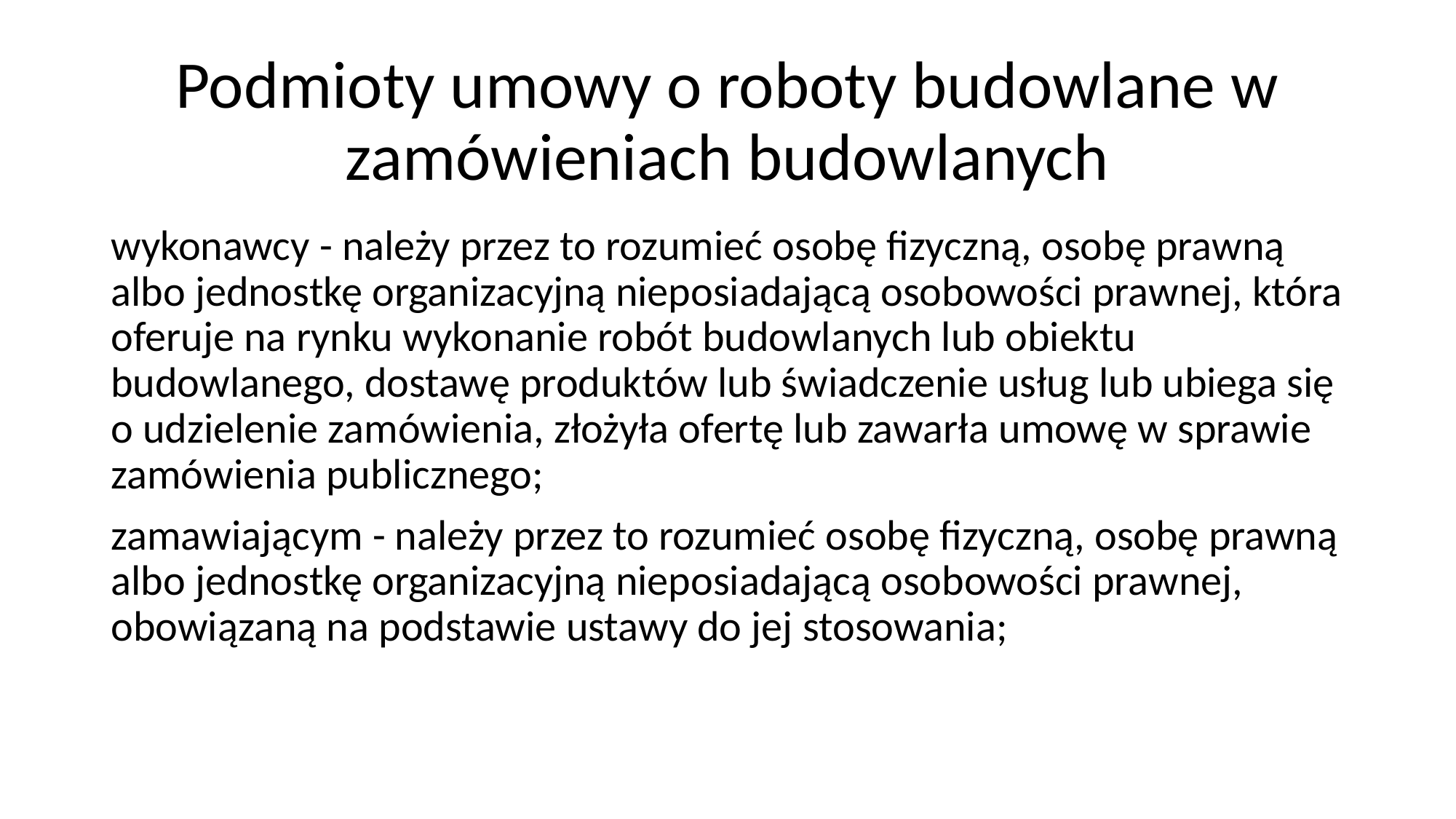

# Podmioty umowy o roboty budowlane w zamówieniach budowlanych
wykonawcy - należy przez to rozumieć osobę fizyczną, osobę prawną albo jednostkę organizacyjną nieposiadającą osobowości prawnej, która oferuje na rynku wykonanie robót budowlanych lub obiektu budowlanego, dostawę produktów lub świadczenie usług lub ubiega się o udzielenie zamówienia, złożyła ofertę lub zawarła umowę w sprawie zamówienia publicznego;
zamawiającym - należy przez to rozumieć osobę fizyczną, osobę prawną albo jednostkę organizacyjną nieposiadającą osobowości prawnej, obowiązaną na podstawie ustawy do jej stosowania;